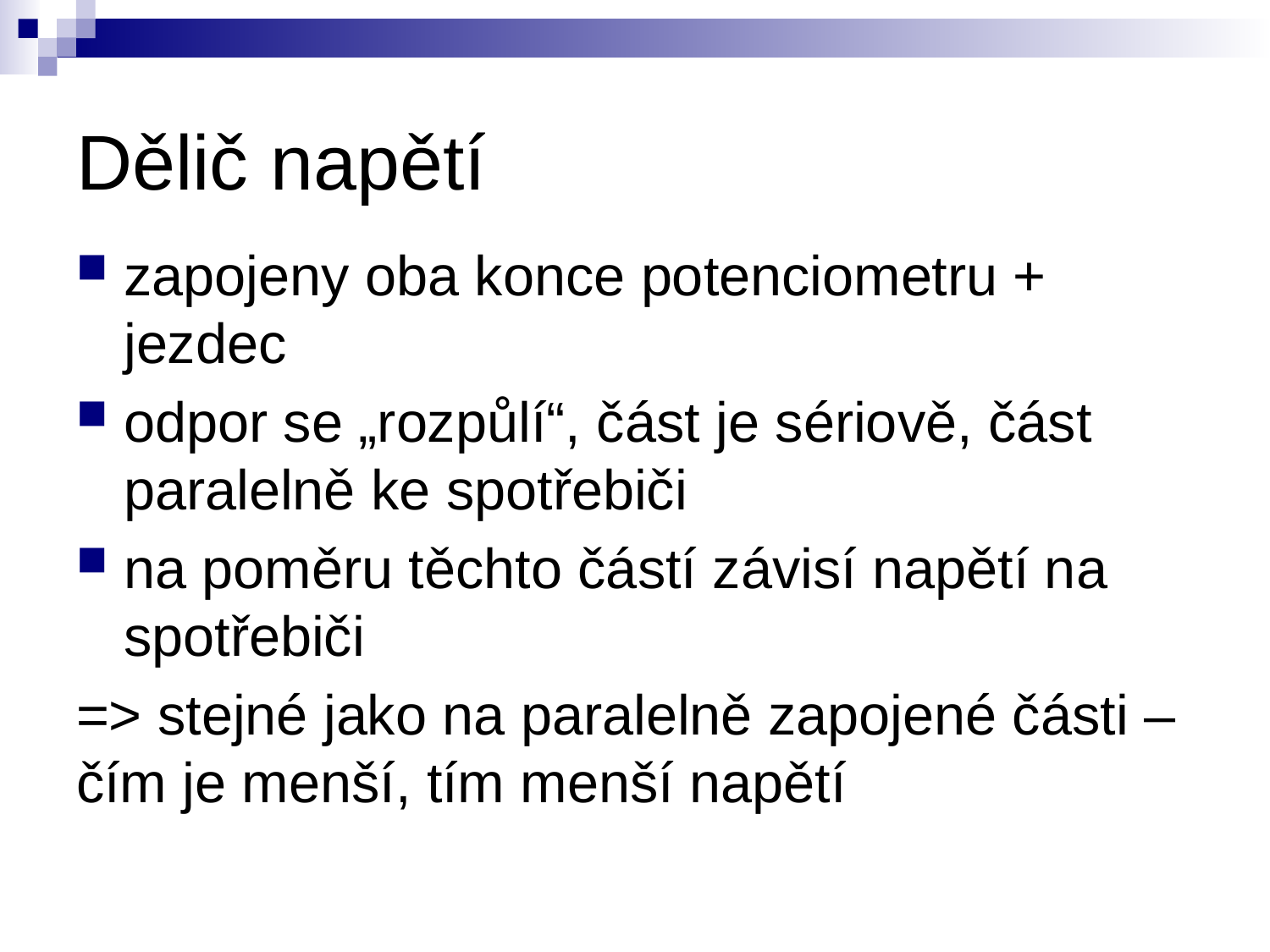

# Dělič napětí
zapojeny oba konce potenciometru + jezdec
odpor se „rozpůlí“, část je sériově, část paralelně ke spotřebiči
na poměru těchto částí závisí napětí na spotřebiči
=> stejné jako na paralelně zapojené části – čím je menší, tím menší napětí